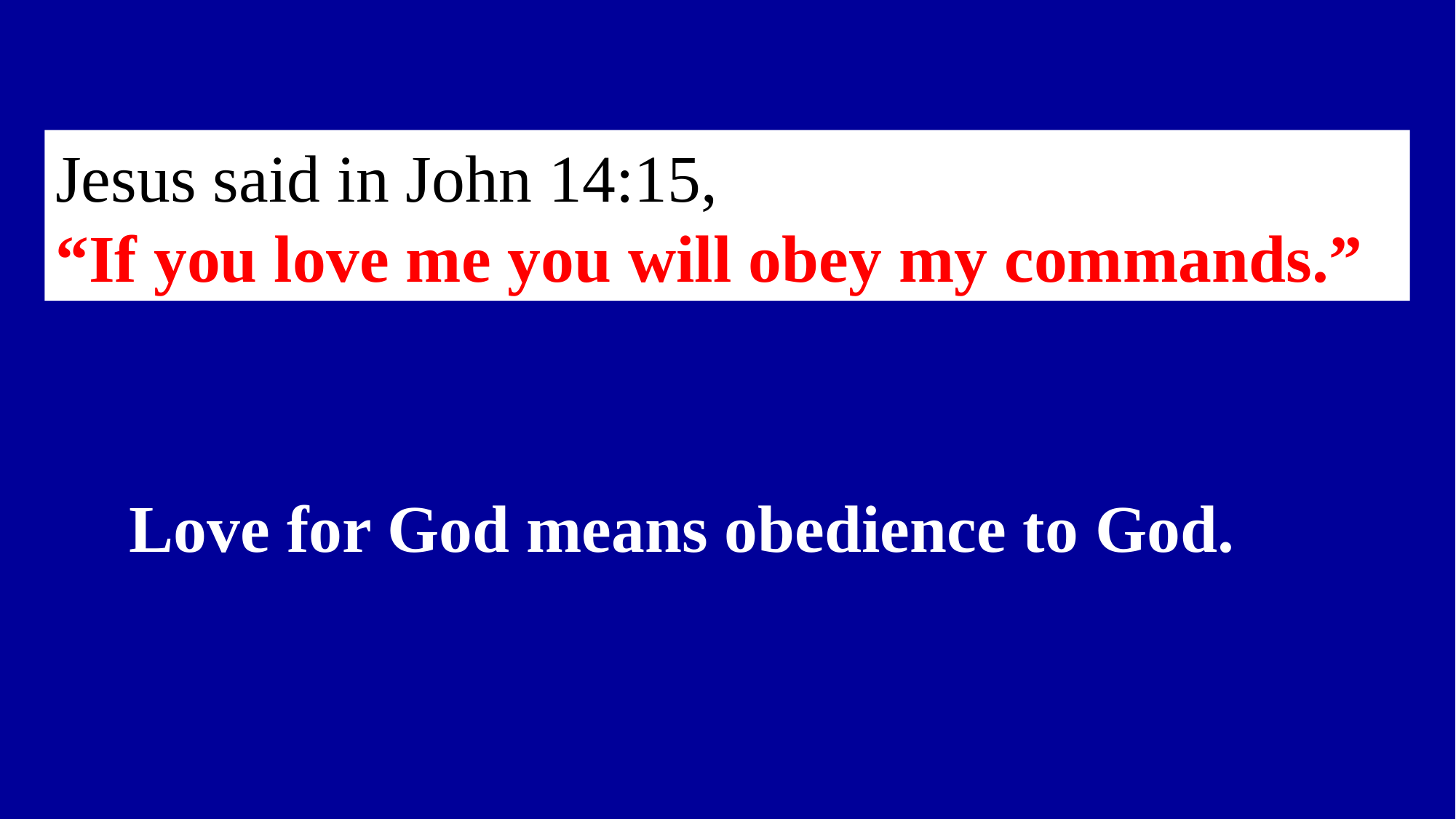

Jesus said in John 14:15,
“If you love me you will obey my commands.”
Love for God means obedience to God.